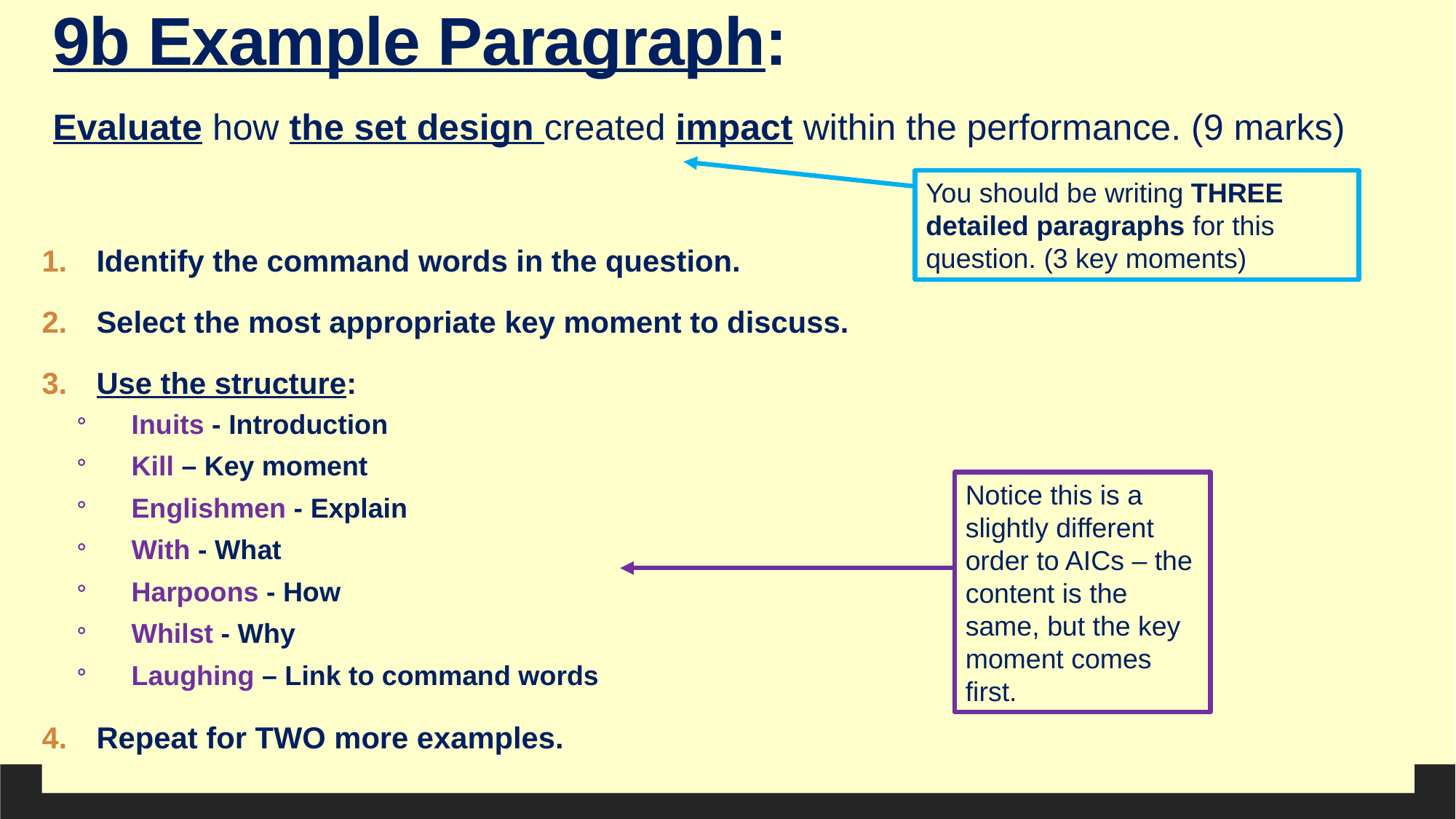

# 9b Example Paragraph:
Evaluate how the set design created impact within the performance. (9 marks)

Identify the command words in the question.
Select the most appropriate key moment to discuss.
Use the structure:
Inuits - Introduction
Kill – Key moment
Englishmen - Explain
With - What
Harpoons - How
Whilst - Why
Laughing – Link to command words
Repeat for TWO more examples.
You should be writing THREE detailed paragraphs for this question. (3 key moments)
Notice this is a slightly different order to AICs – the content is the same, but the key moment comes first.